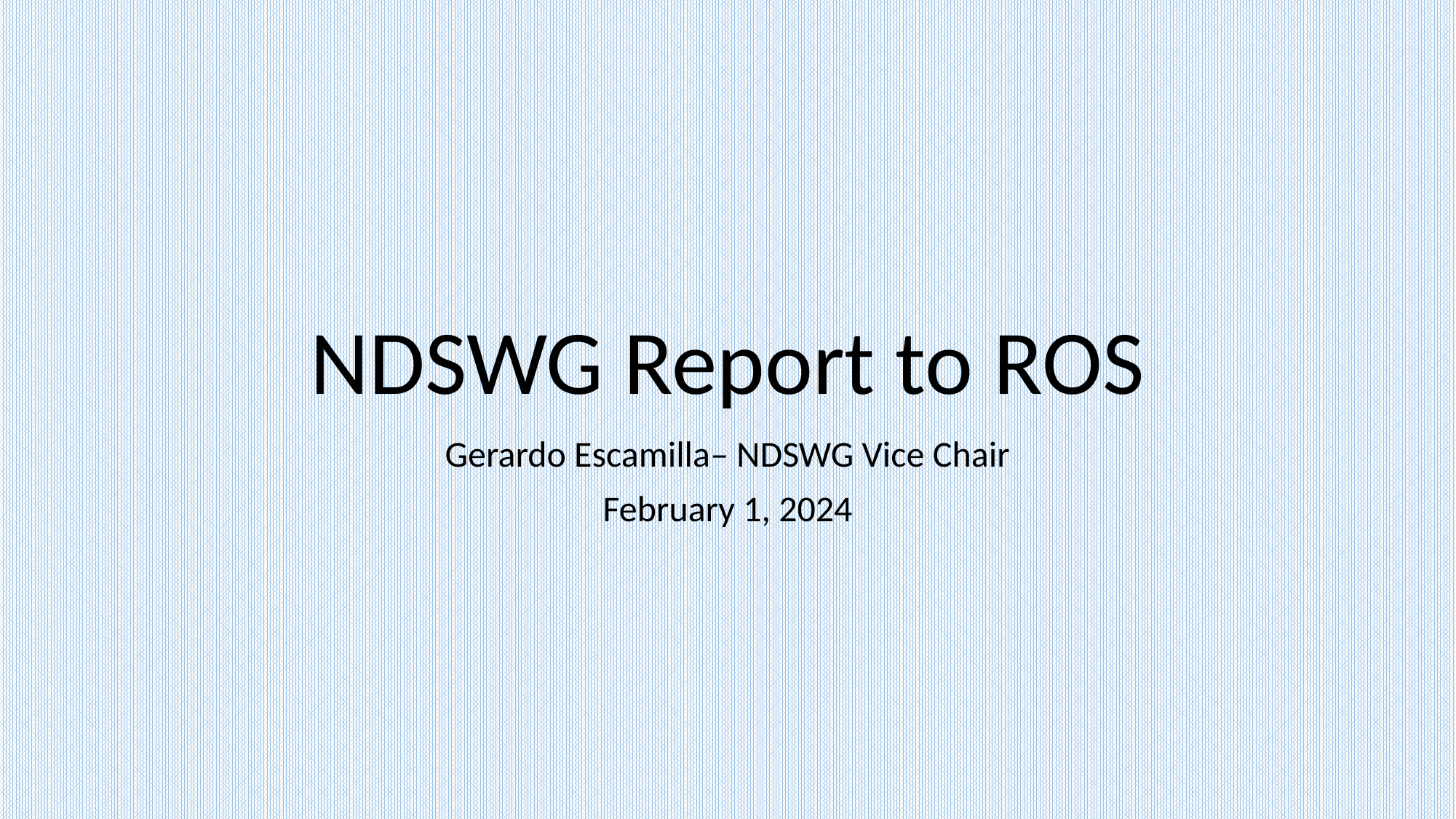

# NDSWG Report to ROS
Gerardo Escamilla– NDSWG Vice Chair
February 1, 2024